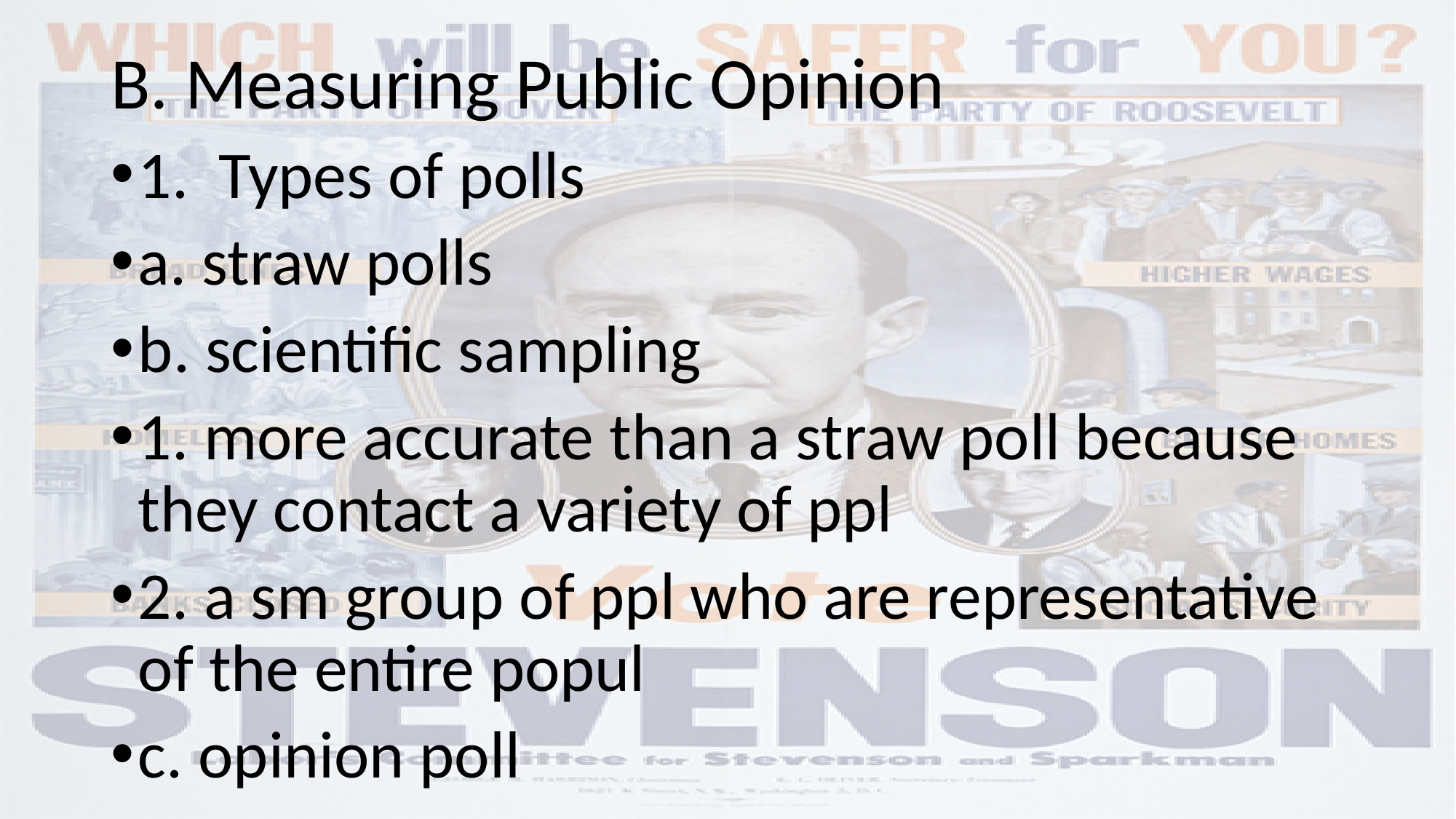

# B. Measuring Public Opinion
1.  Types of polls
a. straw polls
b. scientific sampling
1. more accurate than a straw poll because they contact a variety of ppl
2. a sm group of ppl who are representative of the entire popul
c. opinion poll